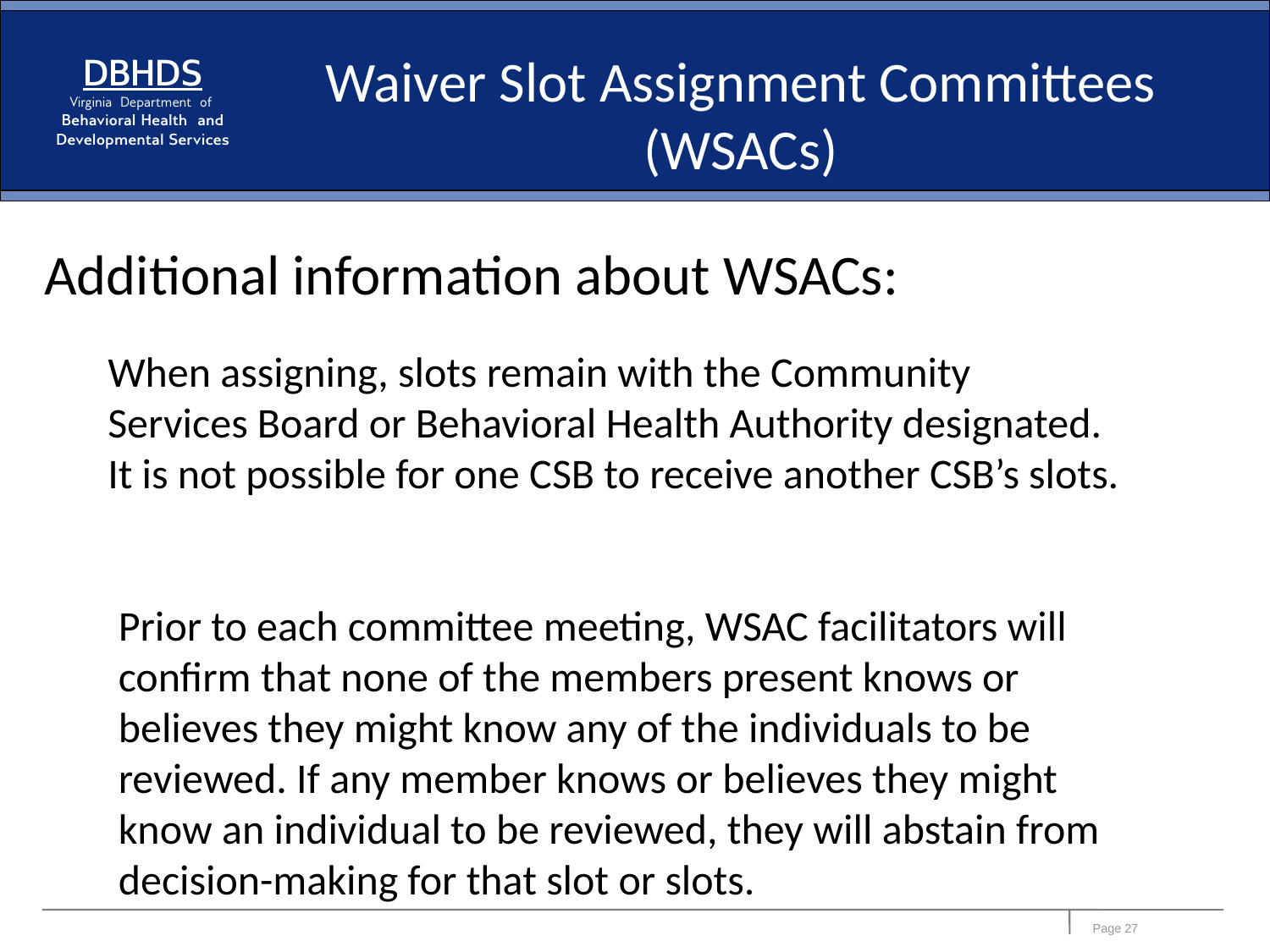

Waiver Slot Assignment Committees (WSACs)
Additional information about WSACs:

When assigning, slots remain with the Community Services Board or Behavioral Health Authority designated. It is not possible for one CSB to receive another CSB’s slots.
Prior to each committee meeting, WSAC facilitators will confirm that none of the members present knows or believes they might know any of the individuals to be reviewed. If any member knows or believes they might know an individual to be reviewed, they will abstain from decision-making for that slot or slots.